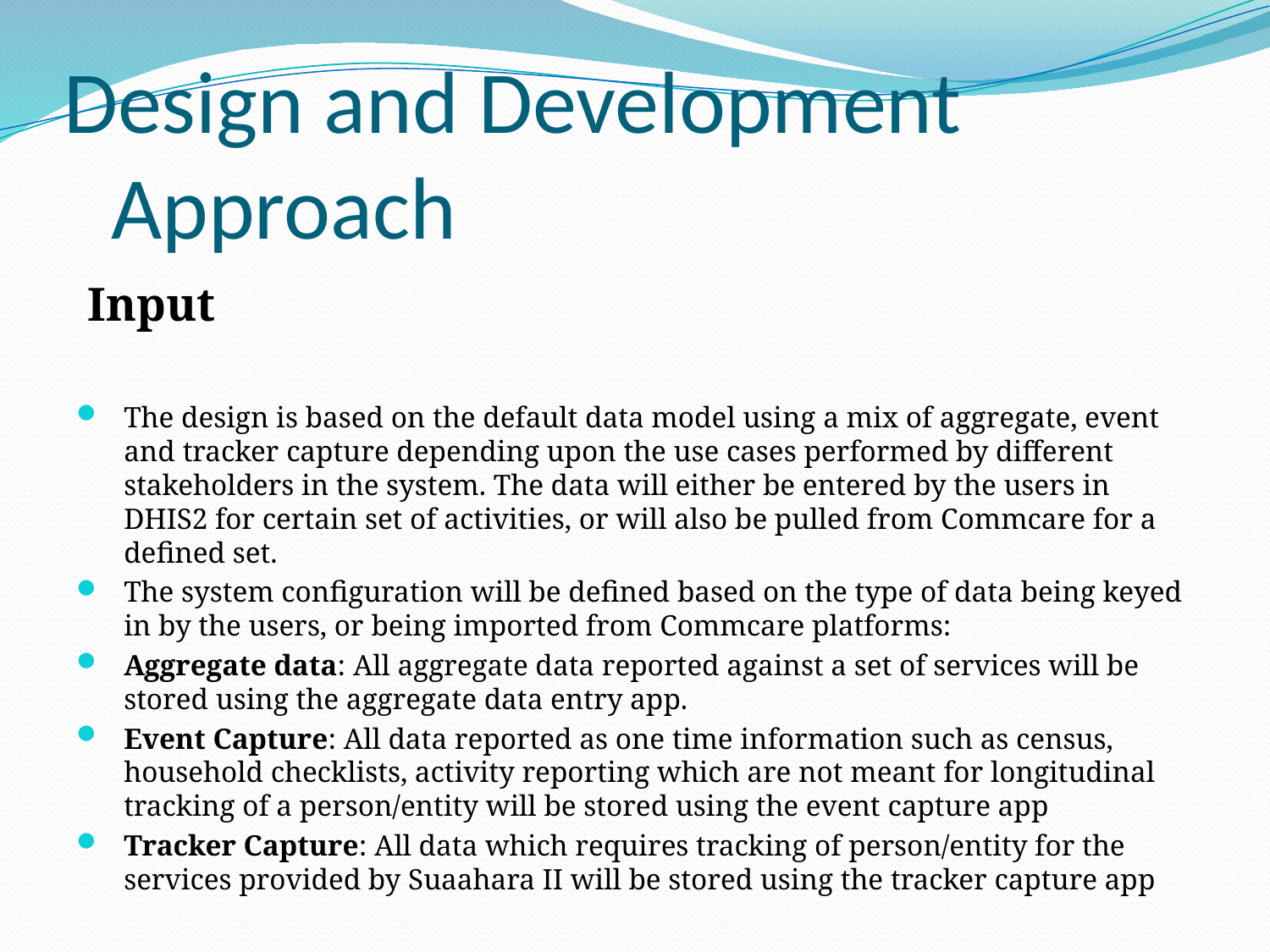

# Design and Development Approach
 Input

The design is based on the default data model using a mix of aggregate, event and tracker capture depending upon the use cases performed by different stakeholders in the system. The data will either be entered by the users in DHIS2 for certain set of activities, or will also be pulled from Commcare for a defined set.
The system configuration will be defined based on the type of data being keyed in by the users, or being imported from Commcare platforms:
Aggregate data: All aggregate data reported against a set of services will be stored using the aggregate data entry app.
Event Capture: All data reported as one time information such as census, household checklists, activity reporting which are not meant for longitudinal tracking of a person/entity will be stored using the event capture app
Tracker Capture: All data which requires tracking of person/entity for the services provided by Suaahara II will be stored using the tracker capture app